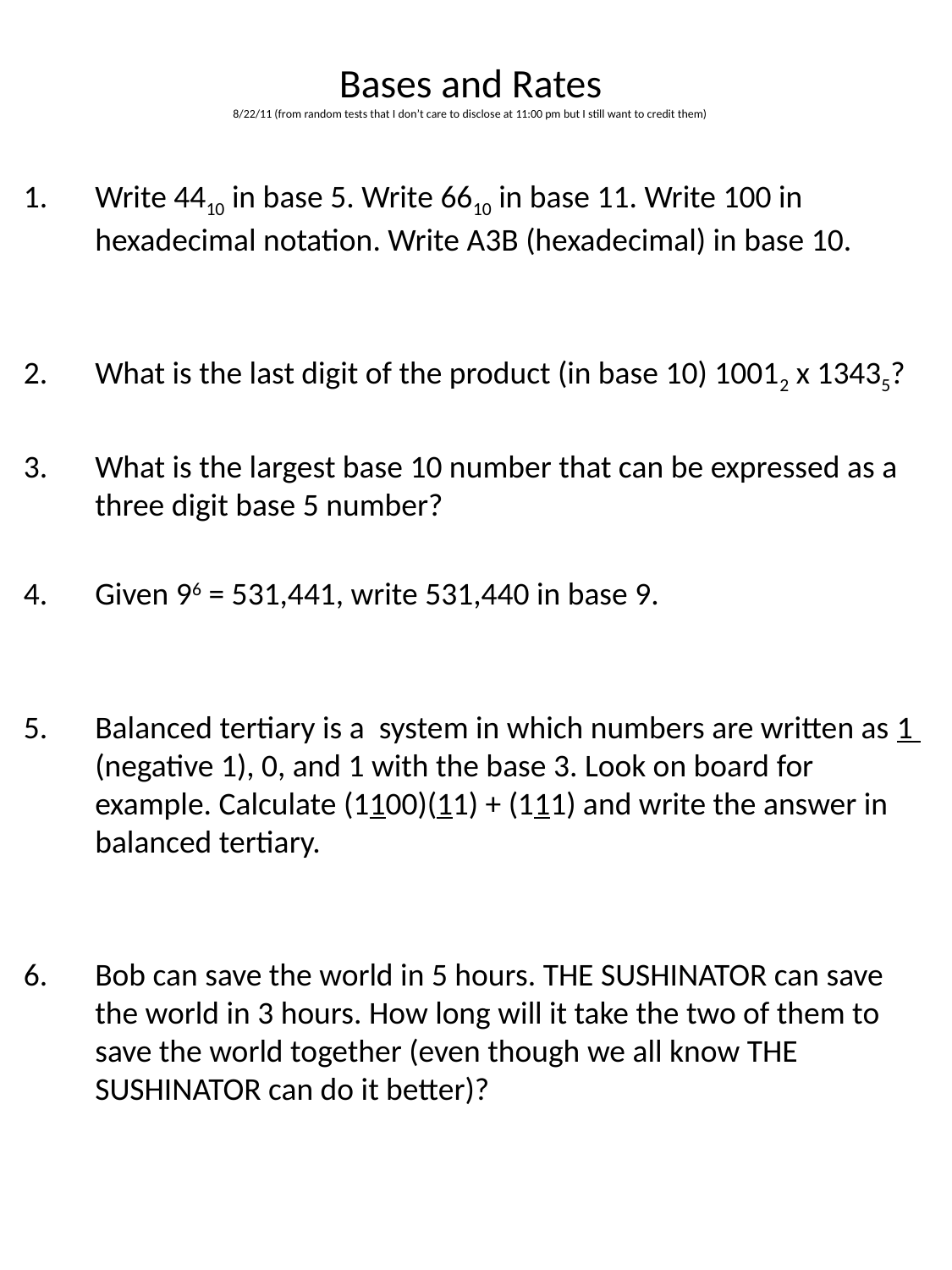

# Bases and Rates 8/22/11 (from random tests that I don’t care to disclose at 11:00 pm but I still want to credit them)
Write 4410 in base 5. Write 6610 in base 11. Write 100 in hexadecimal notation. Write A3B (hexadecimal) in base 10.

What is the last digit of the product (in base 10) 10012 x 13435?

What is the largest base 10 number that can be expressed as a three digit base 5 number?

Given 96 = 531,441, write 531,440 in base 9.

Balanced tertiary is a  system in which numbers are written as 1  (negative 1), 0, and 1 with the base 3. Look on board for example. Calculate (1100)(11) + (111) and write the answer in balanced tertiary.

Bob can save the world in 5 hours. THE SUSHINATOR can save the world in 3 hours. How long will it take the two of them to save the world together (even though we all know THE SUSHINATOR can do it better)?